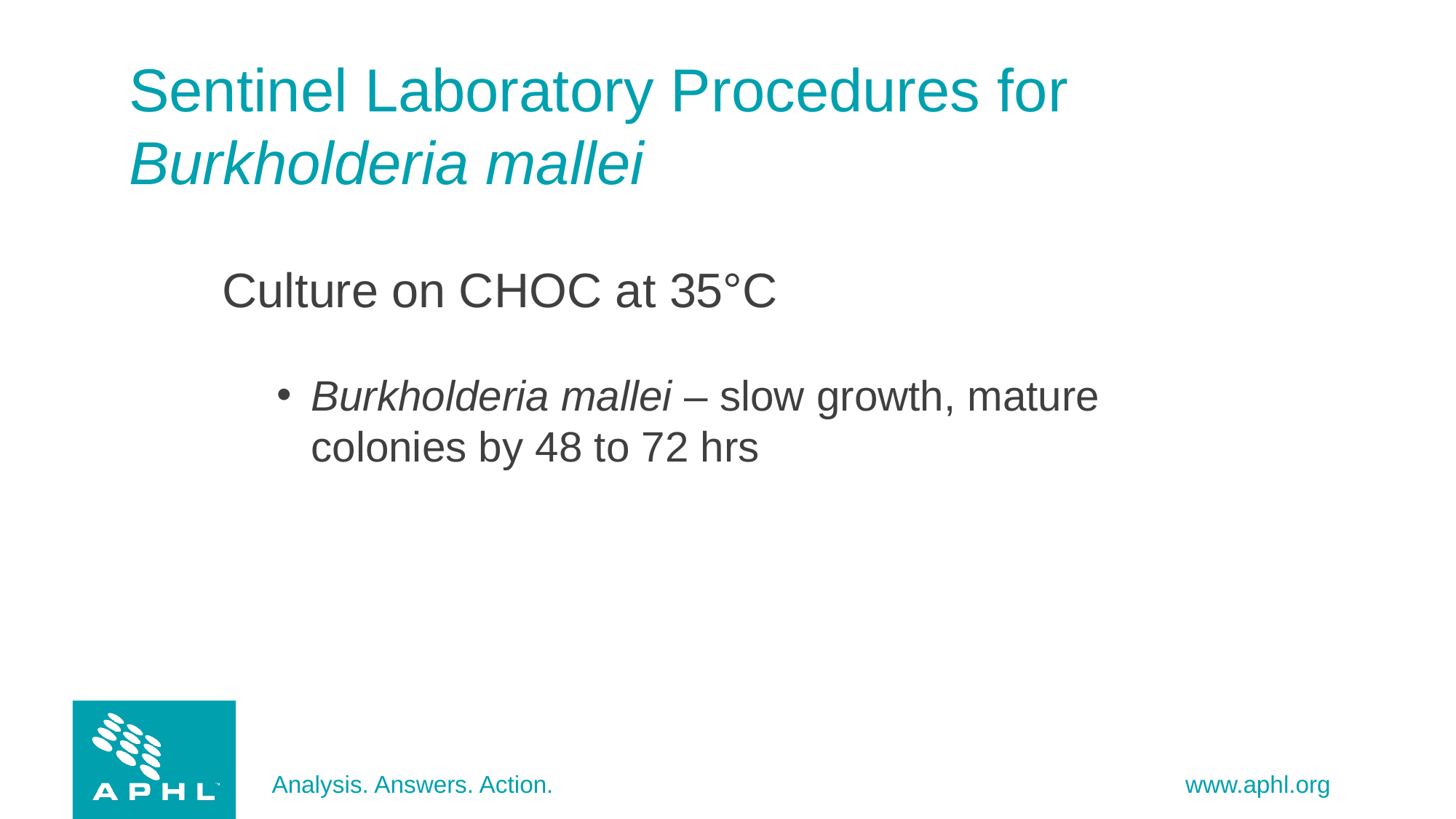

Sentinel Laboratory Procedures for Burkholderia mallei
#
Culture on CHOC at 35°C

Burkholderia mallei – slow growth, mature colonies by 48 to 72 hrs